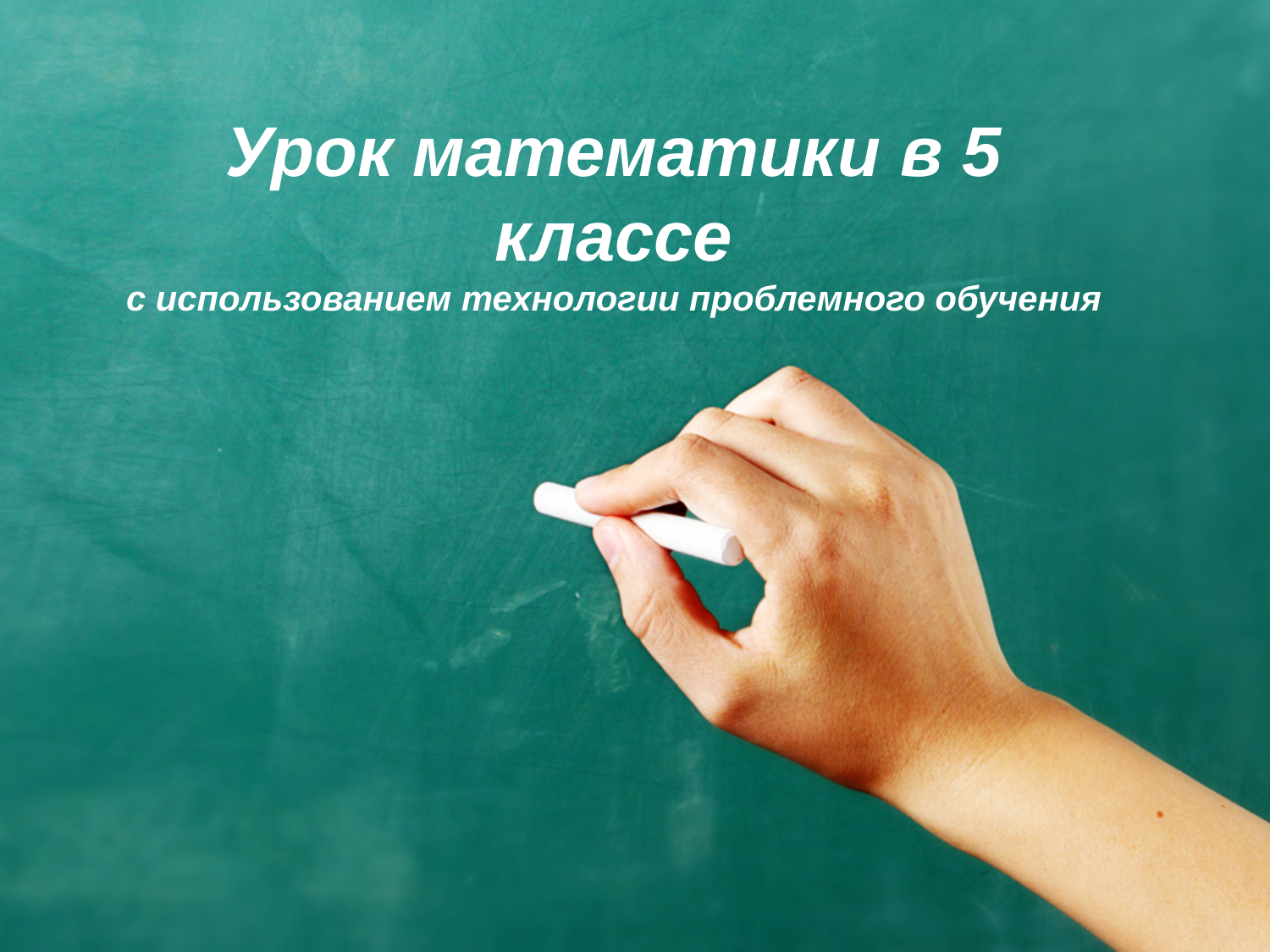

# Урок математики в 5 классе с использованием технологии проблемного обучения